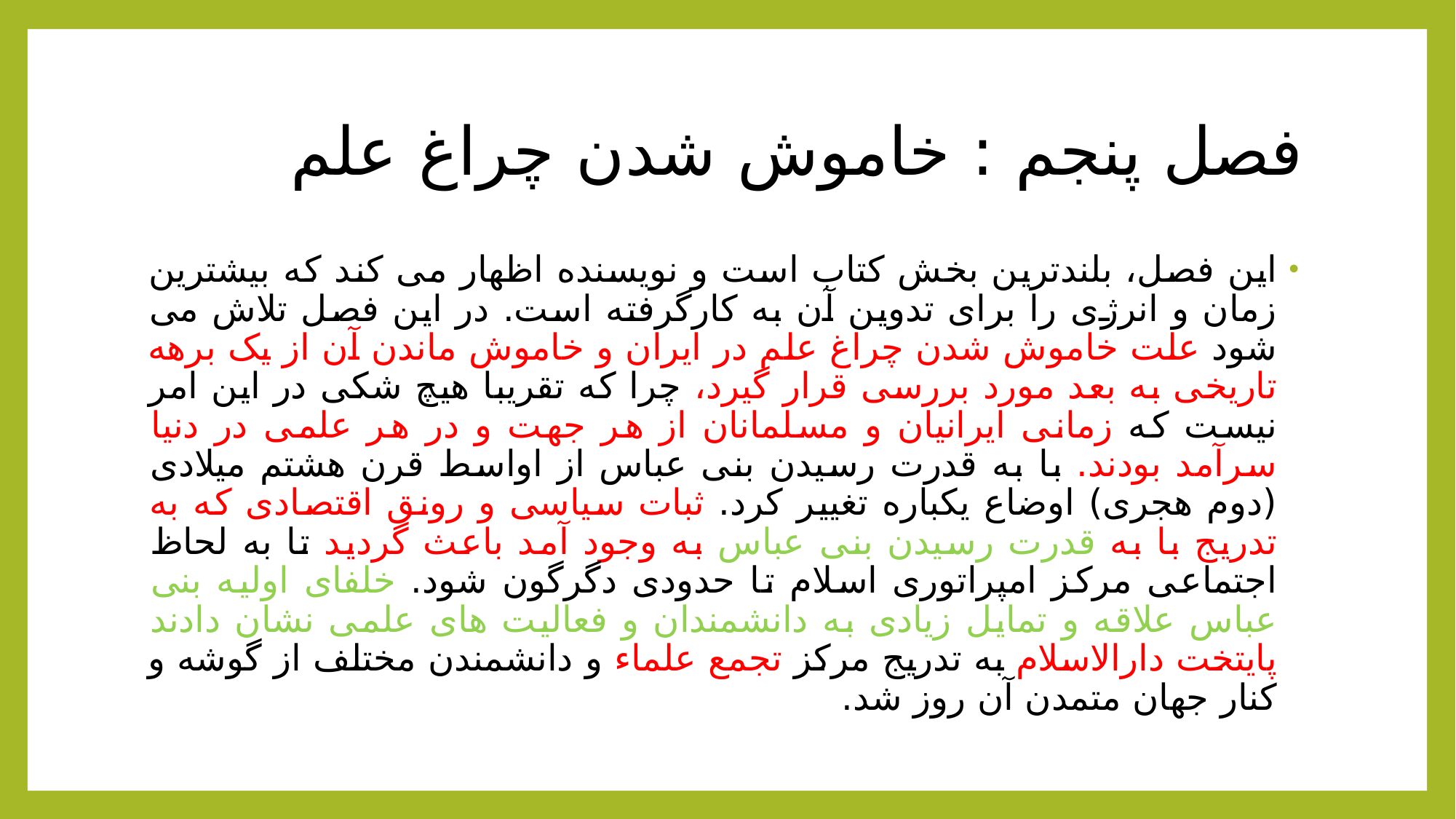

# فصل پنجم : خاموش شدن چراغ علم
این فصل، بلندترین بخش کتاب است و نویسنده اظهار می کند که بیشترین زمان و انرژی را برای تدوین آن به کارگرفته است. در این فصل تلاش می شود علت خاموش شدن چراغ علم در ایران و خاموش ماندن آن از یک برهه تاریخی به بعد مورد بررسی قرار گیرد، چرا که تقریبا هیچ شکی در این امر نیست که زمانی ایرانیان و مسلمانان از هر جهت و در هر علمی در دنیا سرآمد بودند. با به قدرت رسیدن بنی عباس از اواسط قرن هشتم میلادی (دوم هجری) اوضاع یکباره تغییر کرد. ثبات سیاسی و رونق اقتصادی که به تدریج با به قدرت رسیدن بنی عباس به وجود آمد باعث گردید تا به لحاظ اجتماعی مرکز امپراتوری اسلام تا حدودی دگرگون شود. خلفای اولیه بنی عباس علاقه و تمایل زیادی به دانشمندان و فعالیت های علمی نشان دادند پایتخت دارالاسلام به تدریج مرکز تجمع علماء و دانشمندن مختلف از گوشه و کنار جهان متمدن آن روز شد.